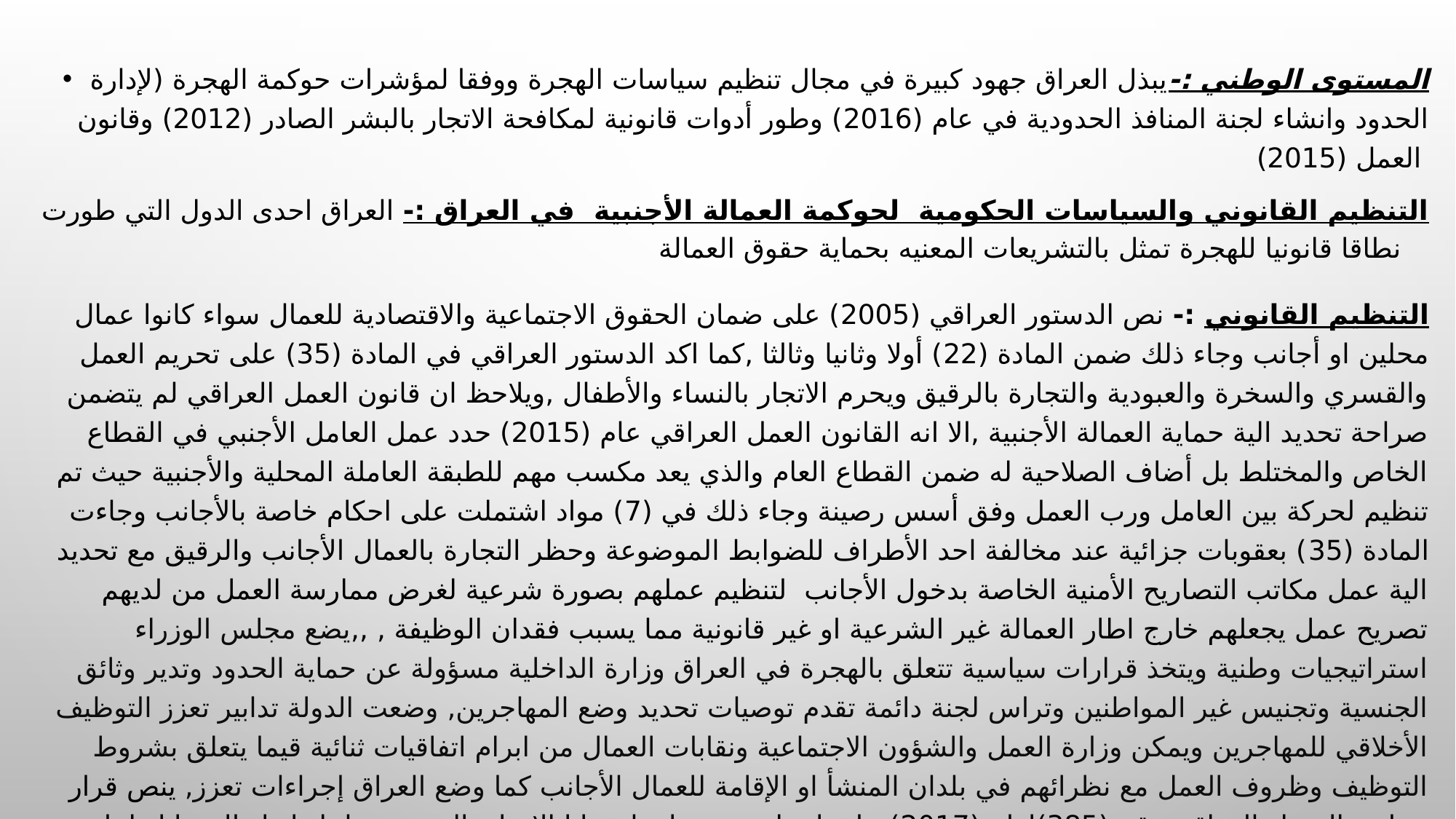

المستوى الوطني :-يبذل العراق جهود كبيرة في مجال تنظيم سياسات الهجرة ووفقا لمؤشرات حوكمة الهجرة (لإدارة الحدود وانشاء لجنة المنافذ الحدودية في عام (2016) وطور أدوات قانونية لمكافحة الاتجار بالبشر الصادر (2012) وقانون العمل (2015)
التنظيم القانوني والسياسات الحكومية  لحوكمة العمالة الأجنبية  في العراق :- العراق احدى الدول التي طورت نطاقا قانونيا للهجرة تمثل بالتشريعات المعنيه بحماية حقوق العمالة
التنظيم القانوني :- نص الدستور العراقي (2005) على ضمان الحقوق الاجتماعية والاقتصادية للعمال سواء كانوا عمال محلين او أجانب وجاء ذلك ضمن المادة (22) أولا وثانيا وثالثا ,كما اكد الدستور العراقي في المادة (35) على تحريم العمل والقسري والسخرة والعبودية والتجارة بالرقيق ويحرم الاتجار بالنساء والأطفال ,ويلاحظ ان قانون العمل العراقي لم يتضمن صراحة تحديد الية حماية العمالة الأجنبية ,الا انه القانون العمل العراقي عام (2015) حدد عمل العامل الأجنبي في القطاع الخاص والمختلط بل أضاف الصلاحية له ضمن القطاع العام والذي يعد مكسب مهم للطبقة العاملة المحلية والأجنبية حيث تم تنظيم لحركة بين العامل ورب العمل وفق أسس رصينة وجاء ذلك في (7) مواد اشتملت على احكام خاصة بالأجانب وجاءت المادة (35) بعقوبات جزائية عند مخالفة احد الأطراف للضوابط الموضوعة وحظر التجارة بالعمال الأجانب والرقيق مع تحديد الية عمل مكاتب التصاريح الأمنية الخاصة بدخول الأجانب  لتنظيم عملهم بصورة شرعية لغرض ممارسة العمل من لديهم تصريح عمل يجعلهم خارج اطار العمالة غير الشرعية او غير قانونية مما يسبب فقدان الوظيفة , ,,يضع مجلس الوزراء استراتيجيات وطنية ويتخذ قرارات سياسية تتعلق بالهجرة في العراق وزارة الداخلية مسؤولة عن حماية الحدود وتدير وثائق الجنسية وتجنيس غير المواطنين وتراس لجنة دائمة تقدم توصيات تحديد وضع المهاجرين, وضعت الدولة تدابير تعزز التوظيف الأخلاقي للمهاجرين ويمكن وزارة العمل والشؤون الاجتماعية ونقابات العمال من ابرام اتفاقيات ثنائية قيما يتعلق بشروط التوظيف وظروف العمل مع نظرائهم في بلدان المنشأ او الإقامة للعمال الأجانب كما وضع العراق إجراءات تعزز, ينص قرار مجلس الوزراء العراقي رقم (385)لعام (2017) على انشاء دور رعاية لضحايا الاتجار بالبشر من اجل إيواء الضحايا وإعادة تأهليهم من خلال توفير الدعم الاجتماعي والنفسي والجسدي لهم ومساعداتهم على الاندماج المجتمعي وإتاحة فرصة للتعليم وتسهيل عودتهم لبلدانهم الاصلية اصدر العراق قانون رقم (76) لعام (2017 )وهو قانون إقامة الأجانب الذي يستبدل قانون إقامة المغتربين (